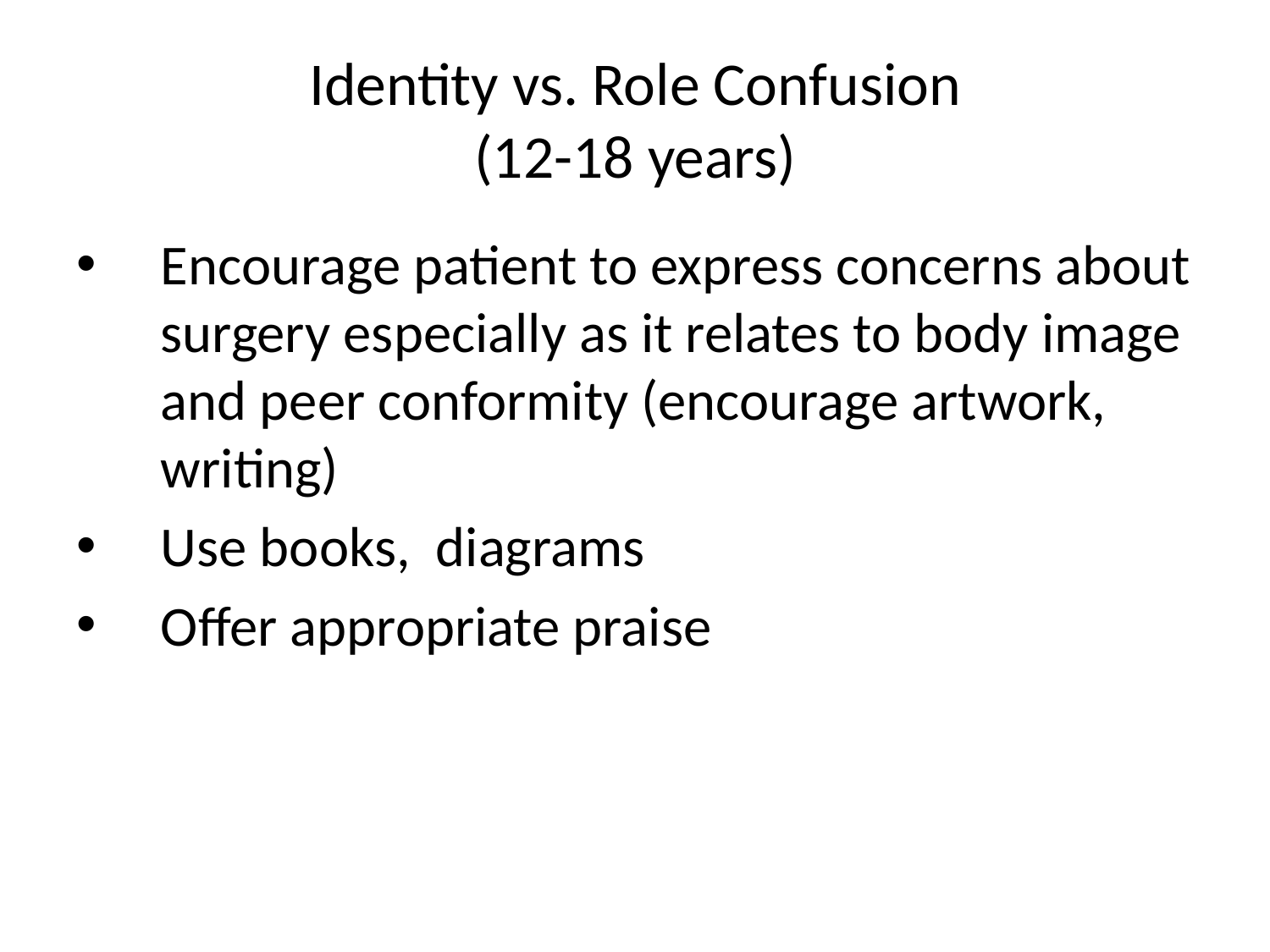

# Identity vs. Role Confusion (12-18 years)
Encourage patient to express concerns about surgery especially as it relates to body image and peer conformity (encourage artwork, writing)
Use books,  diagrams
Offer appropriate praise